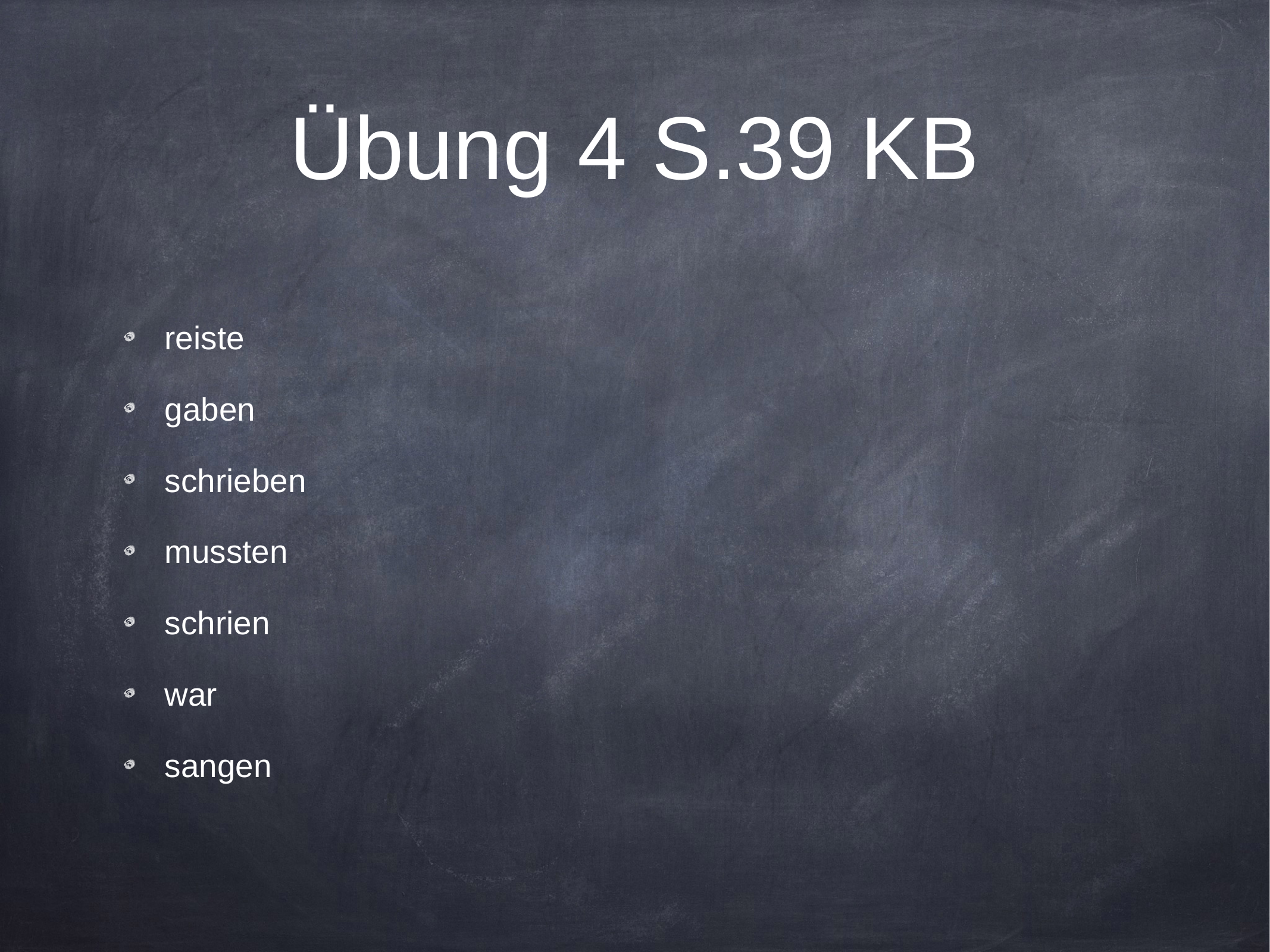

# Übung 4 S.39 KB
reiste
gaben
schrieben
mussten
schrien
war
sangen